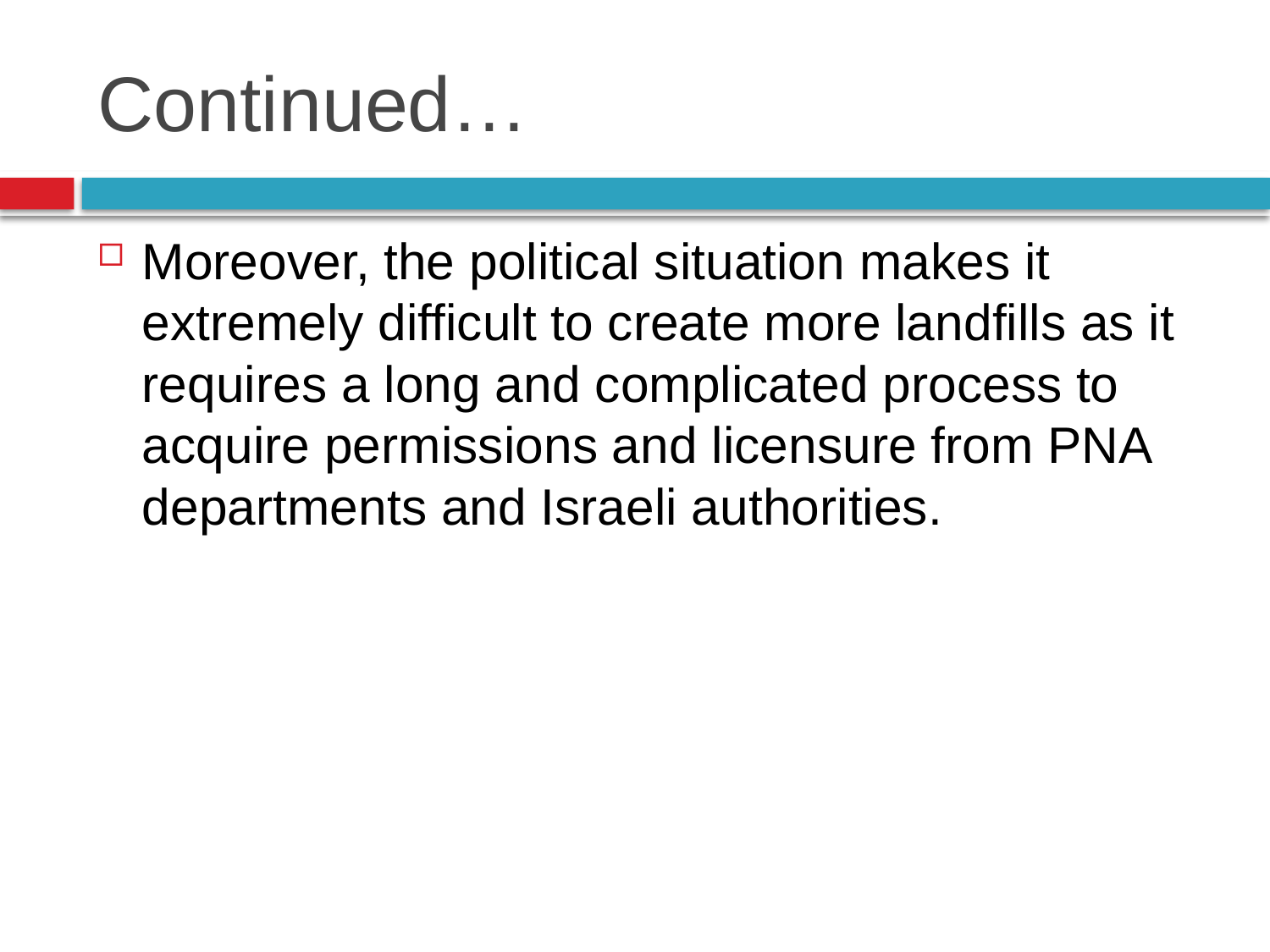

# Continued…
Moreover, the political situation makes it extremely difficult to create more landfills as it requires a long and complicated process to acquire permissions and licensure from PNA departments and Israeli authorities.